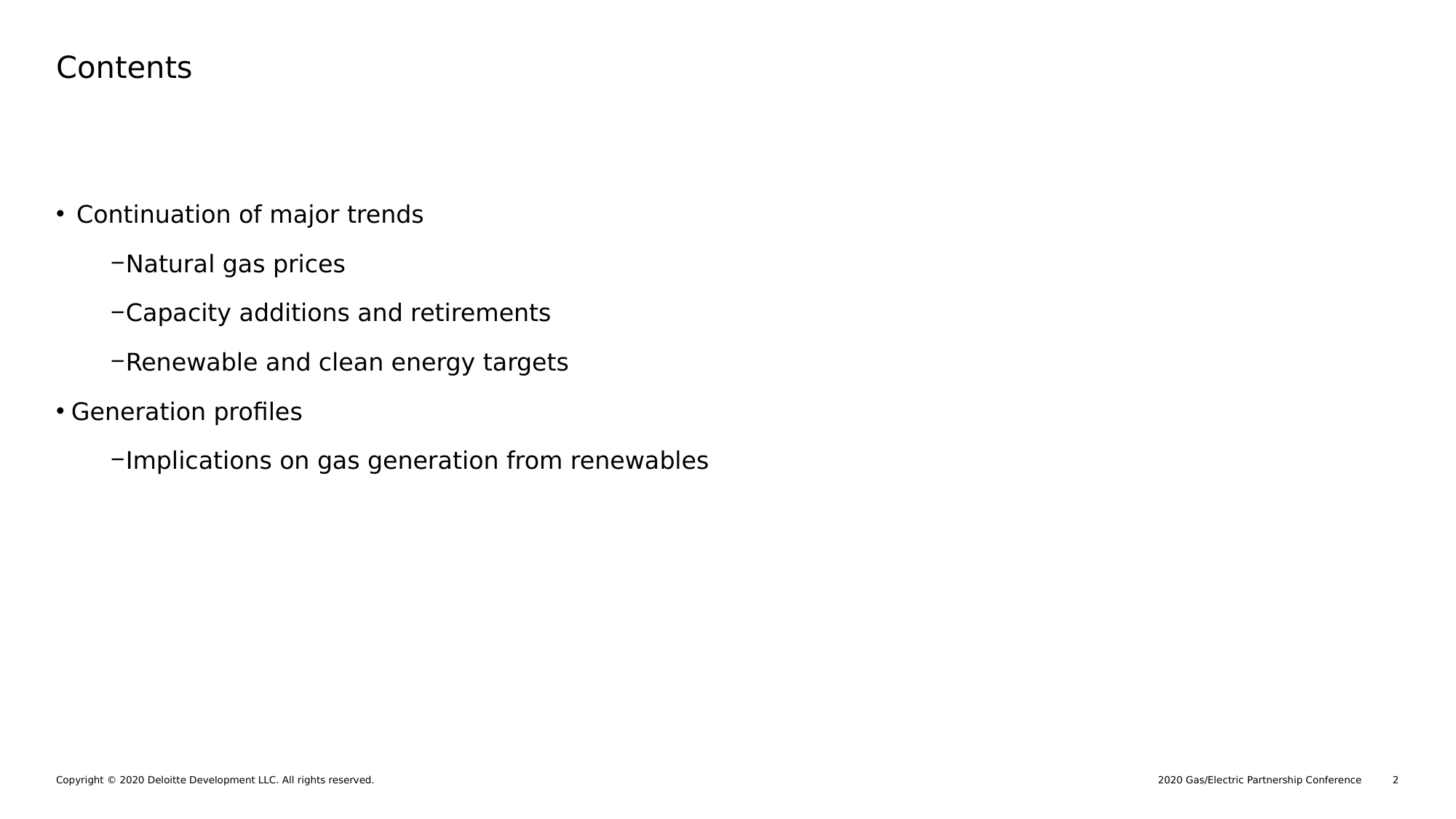

# Contents
Continuation of major trends
Natural gas prices
Capacity additions and retirements
Renewable and clean energy targets
Generation profiles
Implications on gas generation from renewables